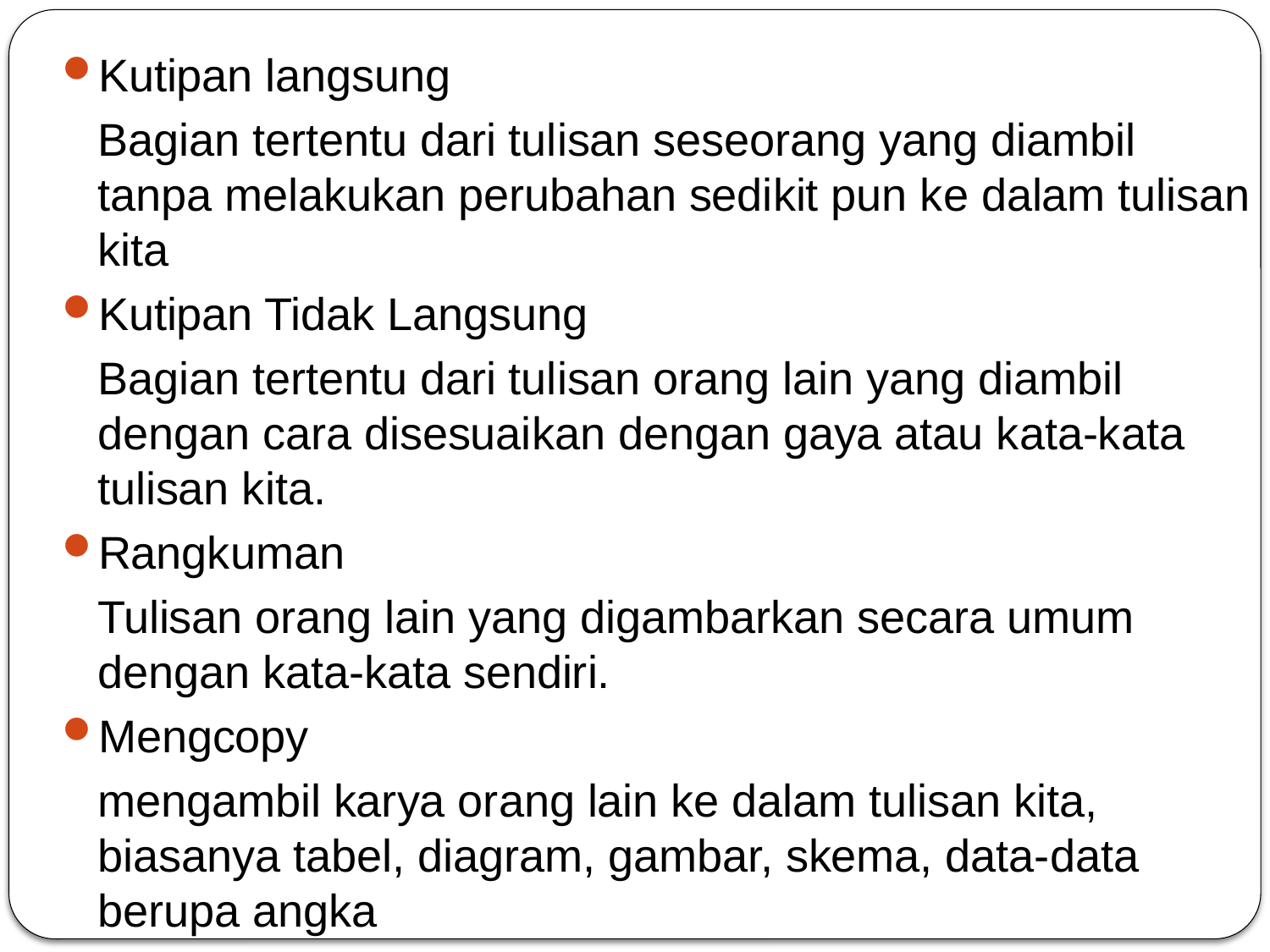

Kutipan langsung
	Bagian tertentu dari tulisan seseorang yang diambil tanpa melakukan perubahan sedikit pun ke dalam tulisan kita
Kutipan Tidak Langsung
	Bagian tertentu dari tulisan orang lain yang diambil  dengan cara disesuaikan dengan gaya atau kata-kata tulisan kita.
Rangkuman
	Tulisan orang lain yang digambarkan secara umum dengan kata-kata sendiri.
Mengcopy
	mengambil karya orang lain ke dalam tulisan kita, biasanya tabel, diagram, gambar, skema, data-data berupa angka